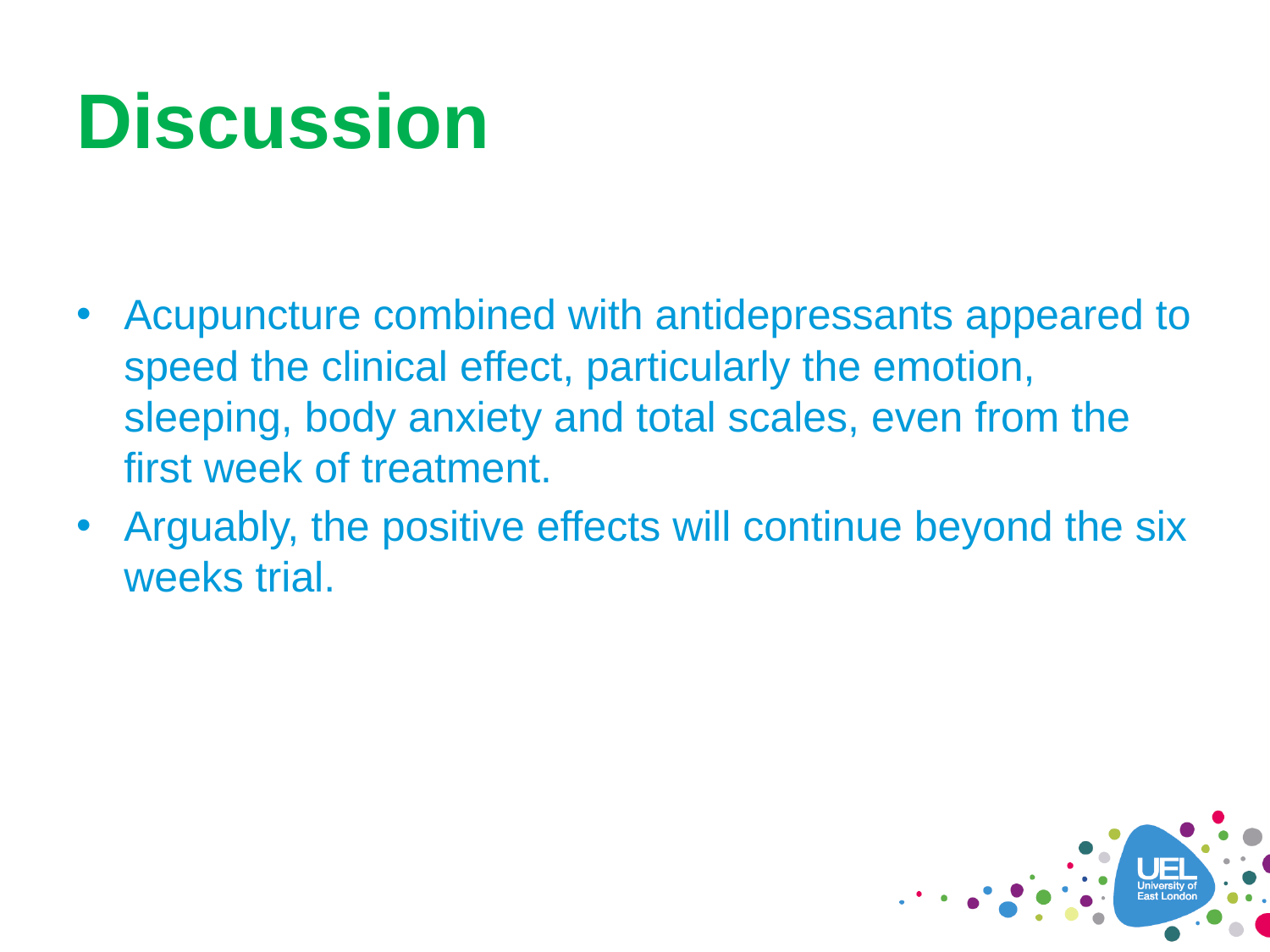

# Discussion

Acupuncture combined with antidepressants appeared to speed the clinical effect, particularly the emotion, sleeping, body anxiety and total scales, even from the first week of treatment.
Arguably, the positive effects will continue beyond the six weeks trial.